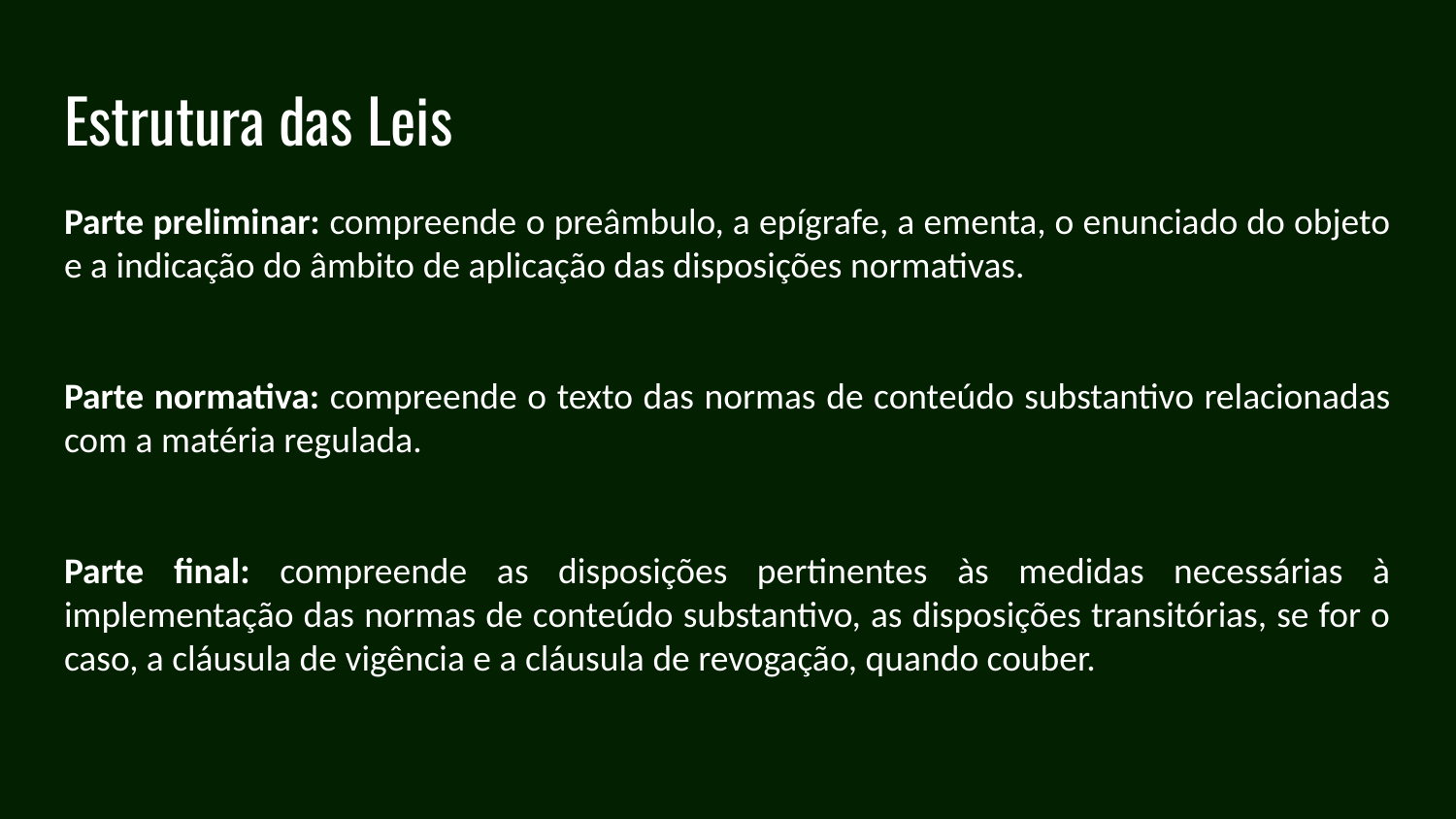

# Estrutura das Leis
Parte preliminar: compreende o preâmbulo, a epígrafe, a ementa, o enunciado do objeto e a indicação do âmbito de aplicação das disposições normativas.

Parte normativa: compreende o texto das normas de conteúdo substantivo relacionadas com a matéria regulada.

Parte final: compreende as disposições pertinentes às medidas necessárias à implementação das normas de conteúdo substantivo, as disposições transitórias, se for o caso, a cláusula de vigência e a cláusula de revogação, quando couber.